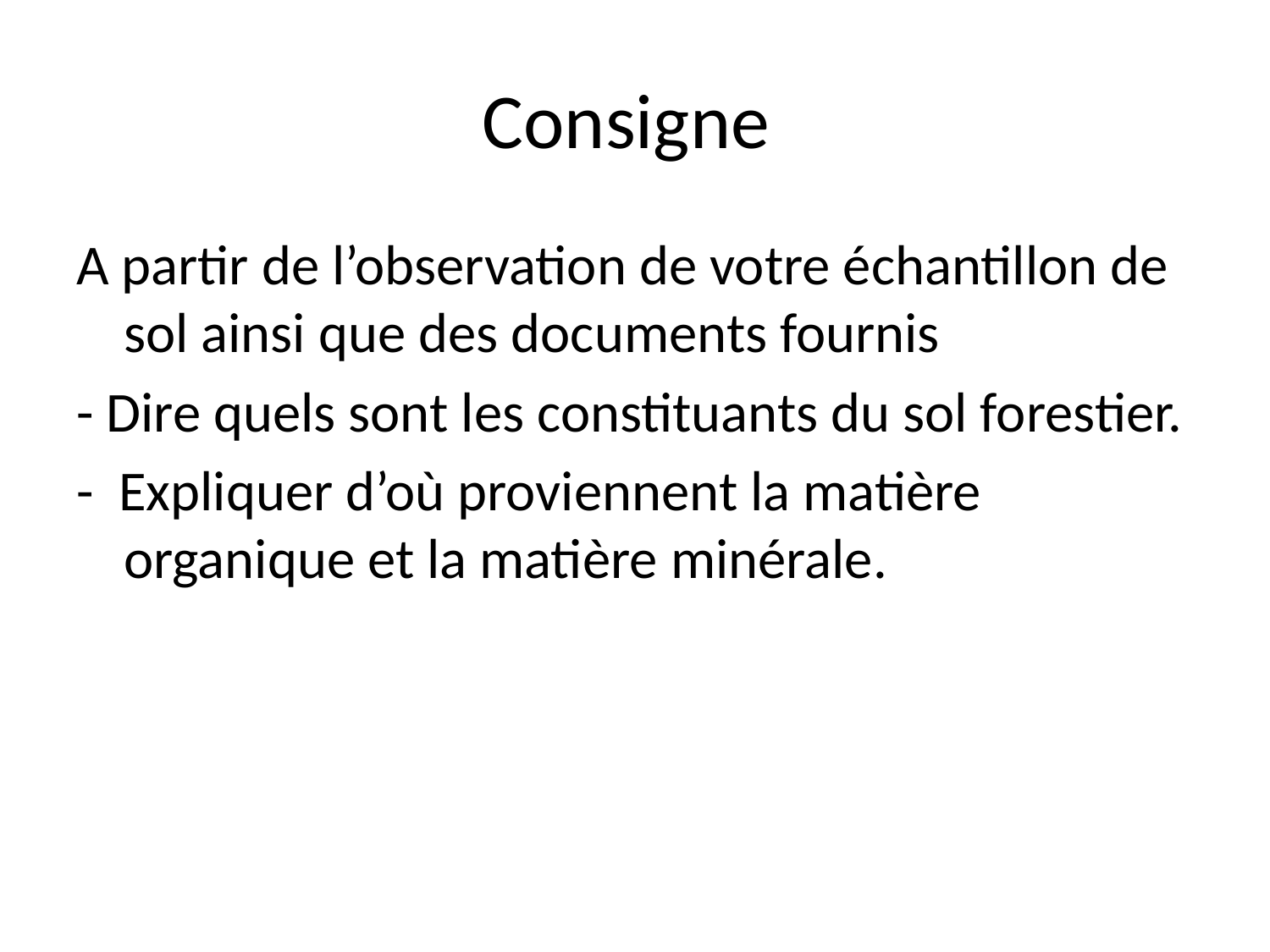

# Consigne
A partir de l’observation de votre échantillon de sol ainsi que des documents fournis
- Dire quels sont les constituants du sol forestier.
-  Expliquer d’où proviennent la matière organique et la matière minérale.